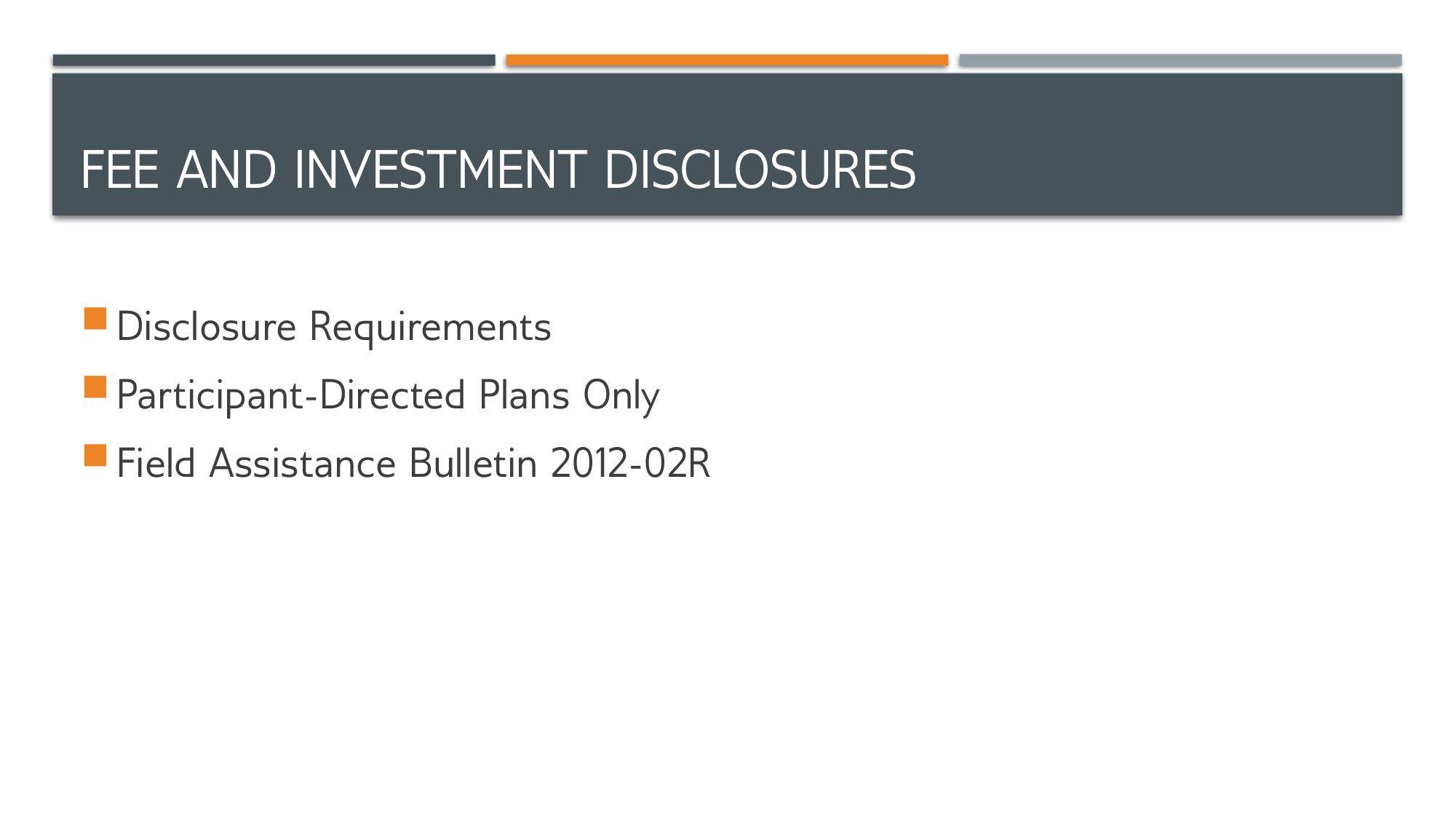

# Fee and investment disclosures
Disclosure Requirements
Participant-Directed Plans Only
Field Assistance Bulletin 2012-02R